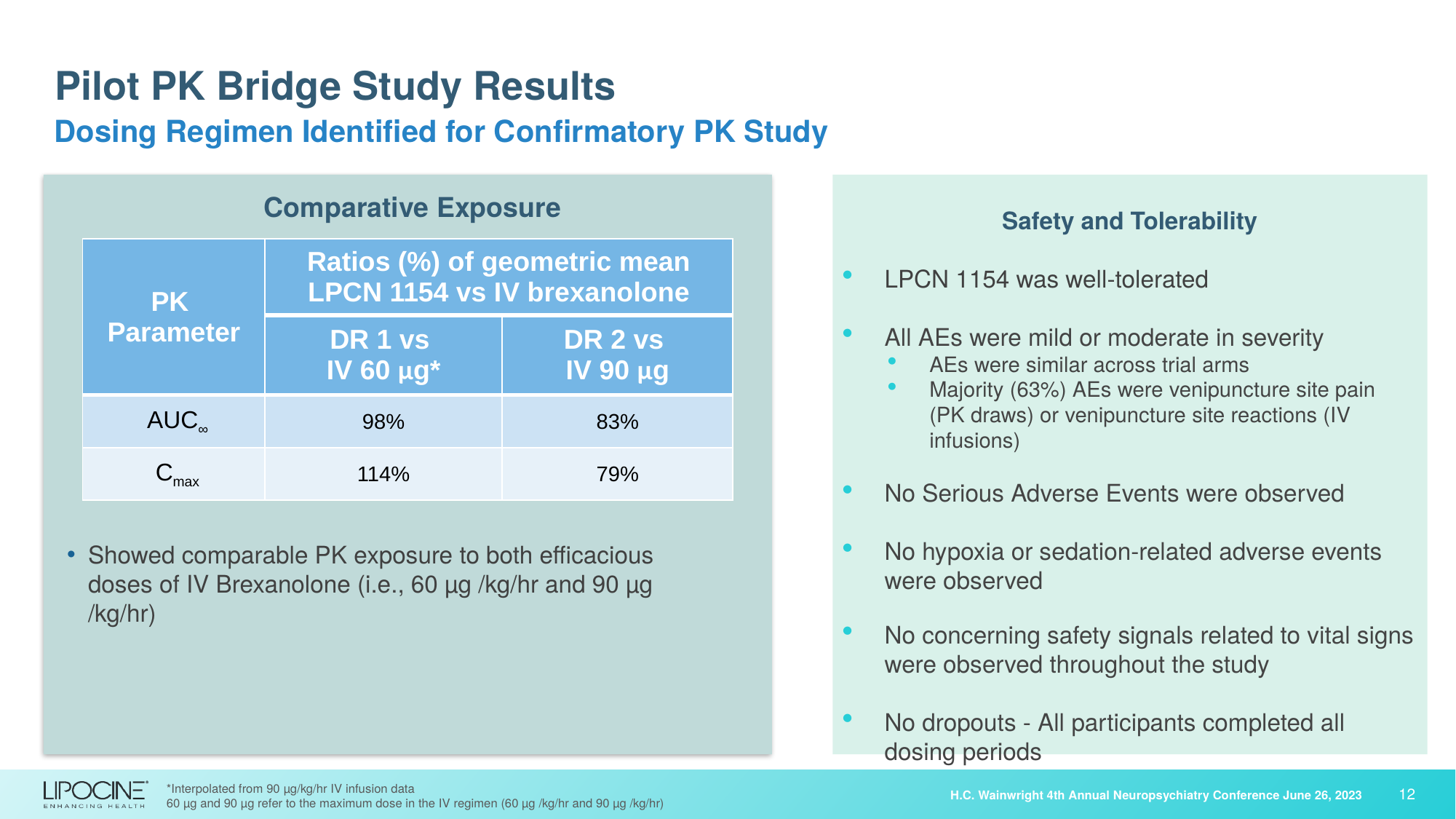

Pilot PK Bridge Study Results

Dosing Regimen Identified for Confirmatory PK Study

Safety and Tolerability

LPCN 1154 was well-tolerated

All AEs were mild or moderate in severity
AEs were similar across trial arms
Majority (63%) AEs were venipuncture site pain (PK draws) or venipuncture site reactions (IV infusions)

No Serious Adverse Events were observed

No hypoxia or sedation-related adverse events were observed

No concerning safety signals related to vital signs were observed throughout the study

No dropouts - All participants completed all dosing periods

Comparative Exposure
| PK Parameter | Ratios (%) of geometric mean LPCN 1154 vs IV brexanolone |  |
| --- | --- | --- |
| PK Parameter | DR 1 vs IV 60 µg\* | DR 2 vs IV 90 µg |
| AUC∞ | 98% | 83% |
| Cmax | 114% | 79% |
| PK Parameter | DR 1 vs IV 60 µg\* |
| --- | --- |
| AUC∞ | 98% |
| Cmax | 114% |

Showed comparable PK exposure to both efficacious doses of IV Brexanolone (i.e., 60 µg /kg/hr and 90 µg /kg/hr)

*Interpolated from 90 µg/kg/hr IV infusion data
60 µg and 90 µg refer to the maximum dose in the IV regimen (60 µg /kg/hr and 90 µg /kg/hr)